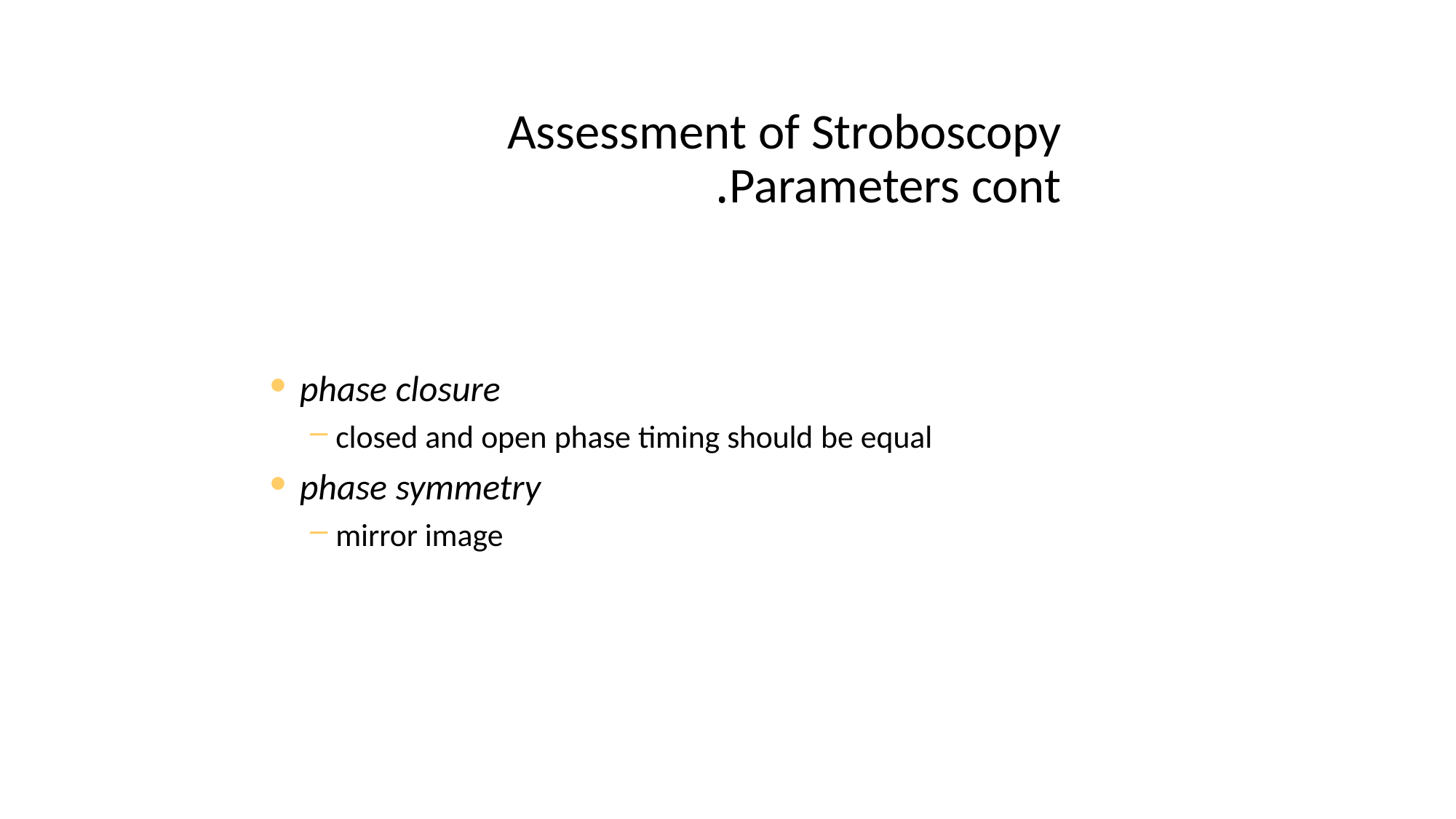

# Assessment of Stroboscopy
Parameters cont.
phase closure
closed and open phase timing should be equal
phase symmetry
mirror image